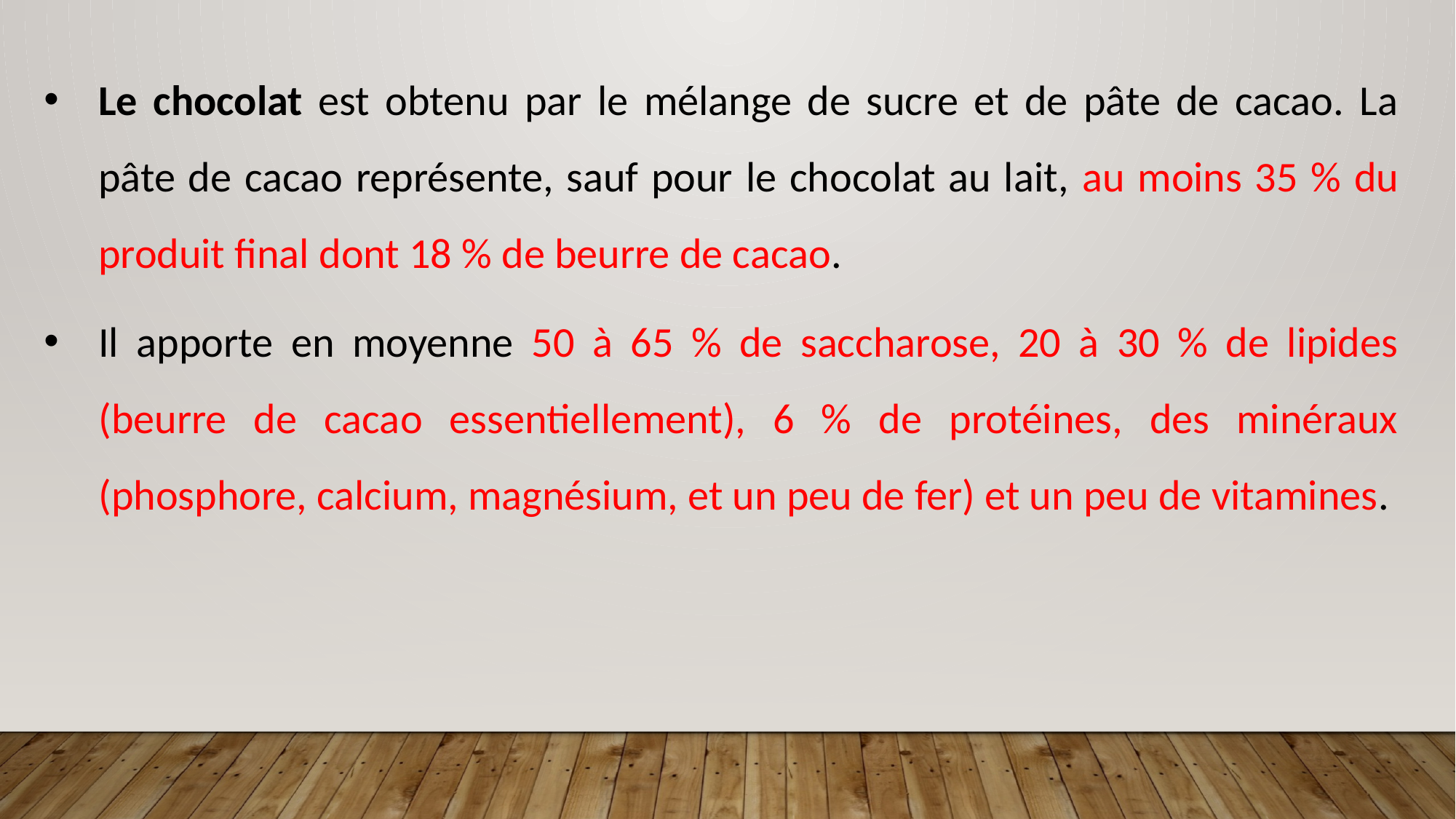

Le chocolat est obtenu par le mélange de sucre et de pâte de cacao. La pâte de cacao représente, sauf pour le chocolat au lait, au moins 35 % du produit final dont 18 % de beurre de cacao.
Il apporte en moyenne 50 à 65 % de saccharose, 20 à 30 % de lipides (beurre de cacao essentiellement), 6 % de protéines, des minéraux (phosphore, calcium, magnésium, et un peu de fer) et un peu de vitamines.